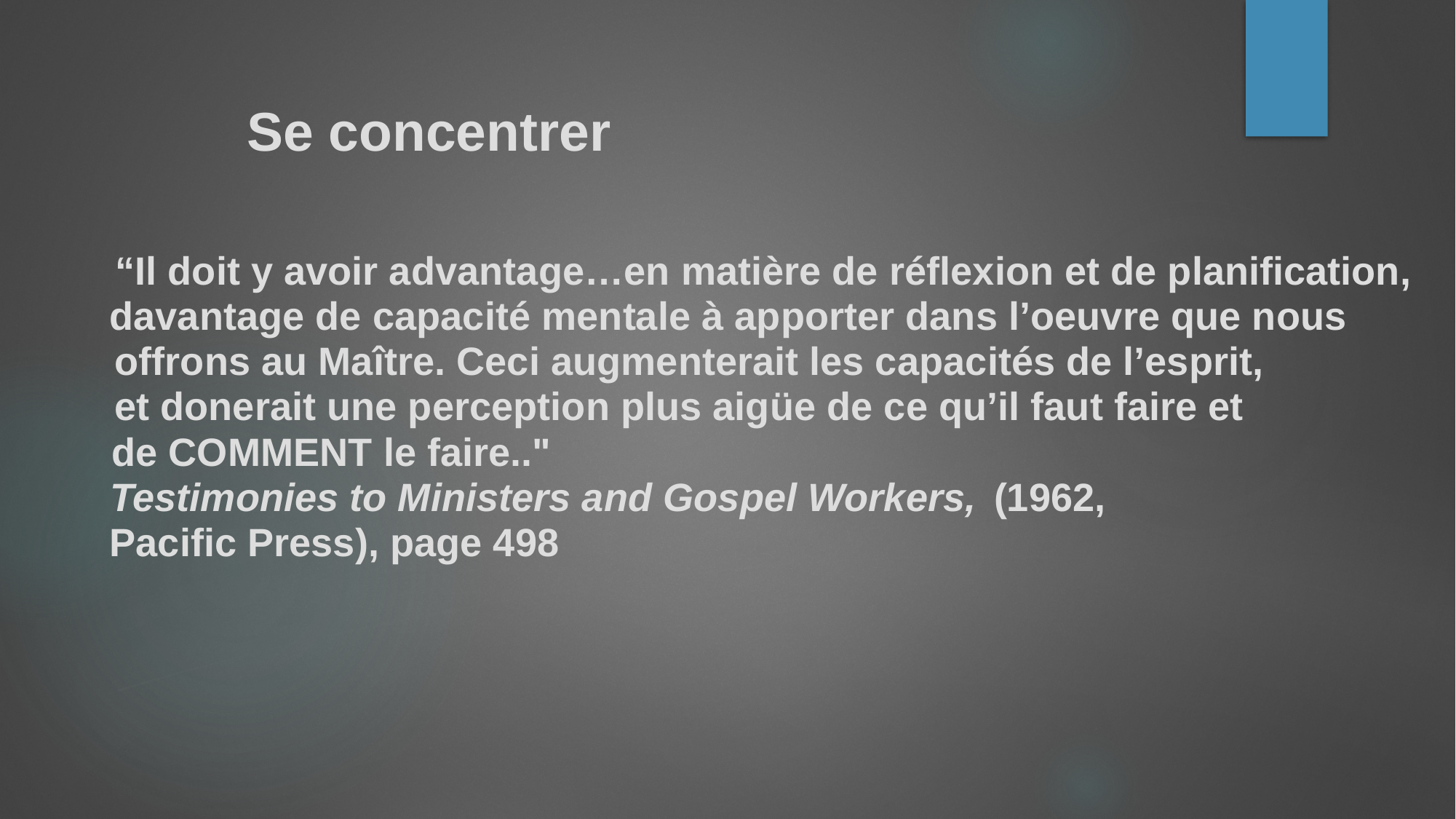

Se concentrer
“Il doit y avoir advantage…en matière de réflexion et de planification,
davantage de capacité mentale à apporter dans l’oeuvre que nous
offrons au Maître. Ceci augmenterait les capacités de l’esprit,
et donerait une perception plus aigüe de ce qu’il faut faire et
de COMMENT le faire.."
(1962,
Testimonies to Ministers and Gospel Workers,
Pacific Press), page 498